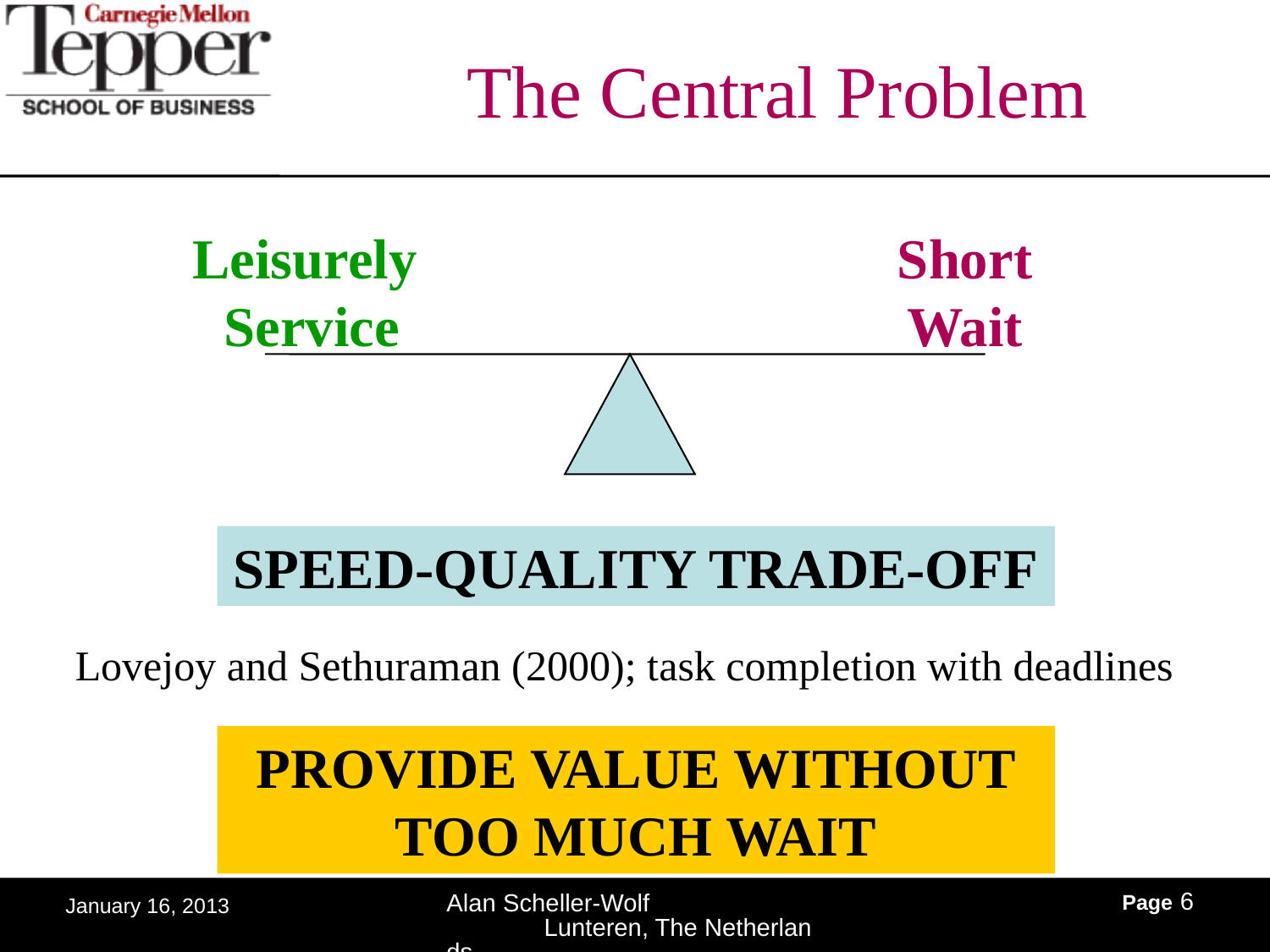

# The Central Problem
Leisurely
Service
Short
Wait

SPEED-QUALITY TRADE-OFF
Lovejoy and Sethuraman (2000); task completion with deadlines
PROVIDE VALUE WITHOUT TOO MUCH WAIT
Page 6
Alan Scheller-Wolf                                      Lunteren, The Netherlands
January 16, 2013